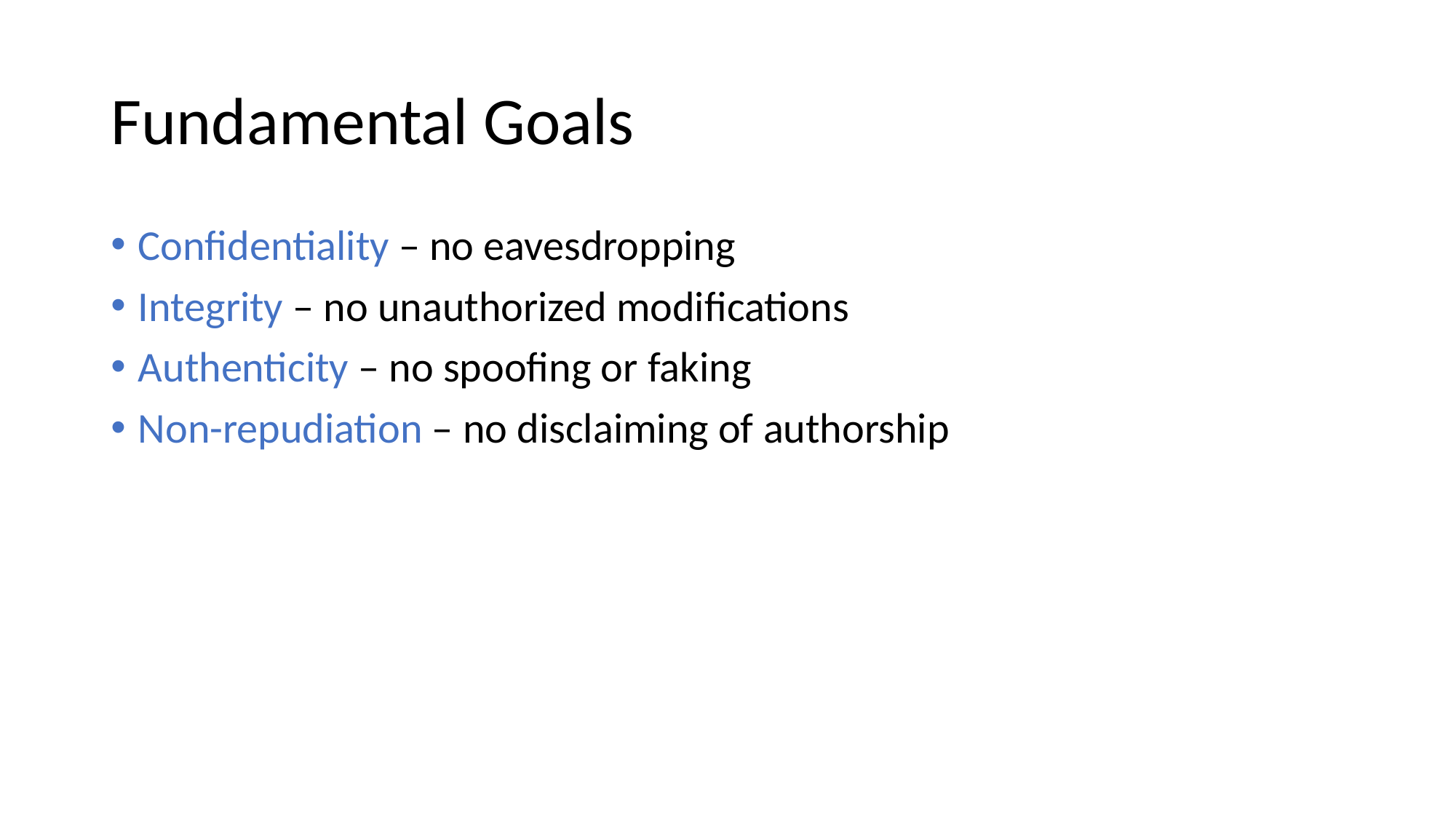

# Fundamental Goals
Confidentiality – no eavesdropping
Integrity – no unauthorized modifications
Authenticity – no spoofing or faking
Non-repudiation – no disclaiming of authorship